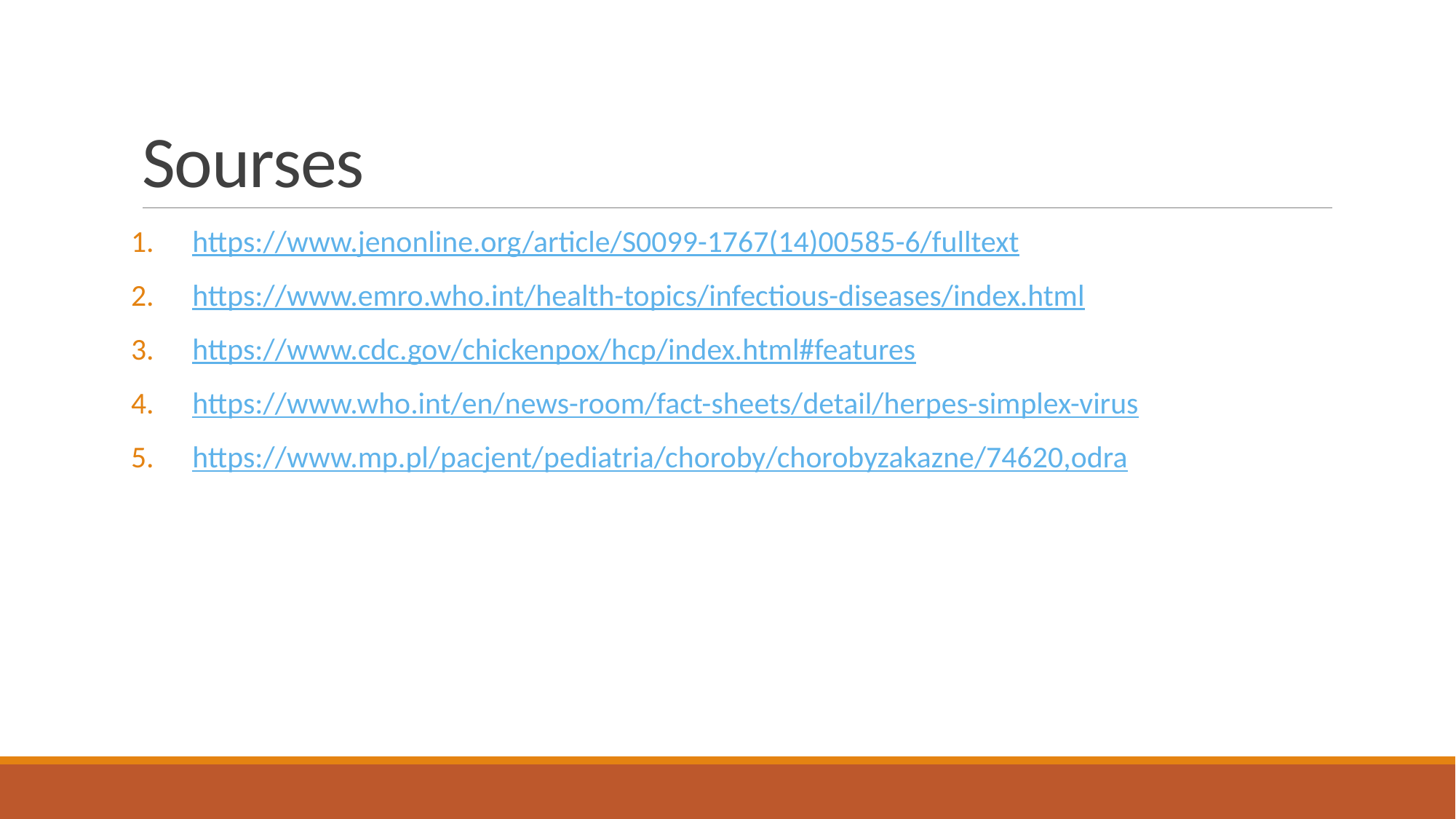

# Sourses
https://www.jenonline.org/article/S0099-1767(14)00585-6/fulltext
https://www.emro.who.int/health-topics/infectious-diseases/index.html
https://www.cdc.gov/chickenpox/hcp/index.html#features
https://www.who.int/en/news-room/fact-sheets/detail/herpes-simplex-virus
https://www.mp.pl/pacjent/pediatria/choroby/chorobyzakazne/74620,odra